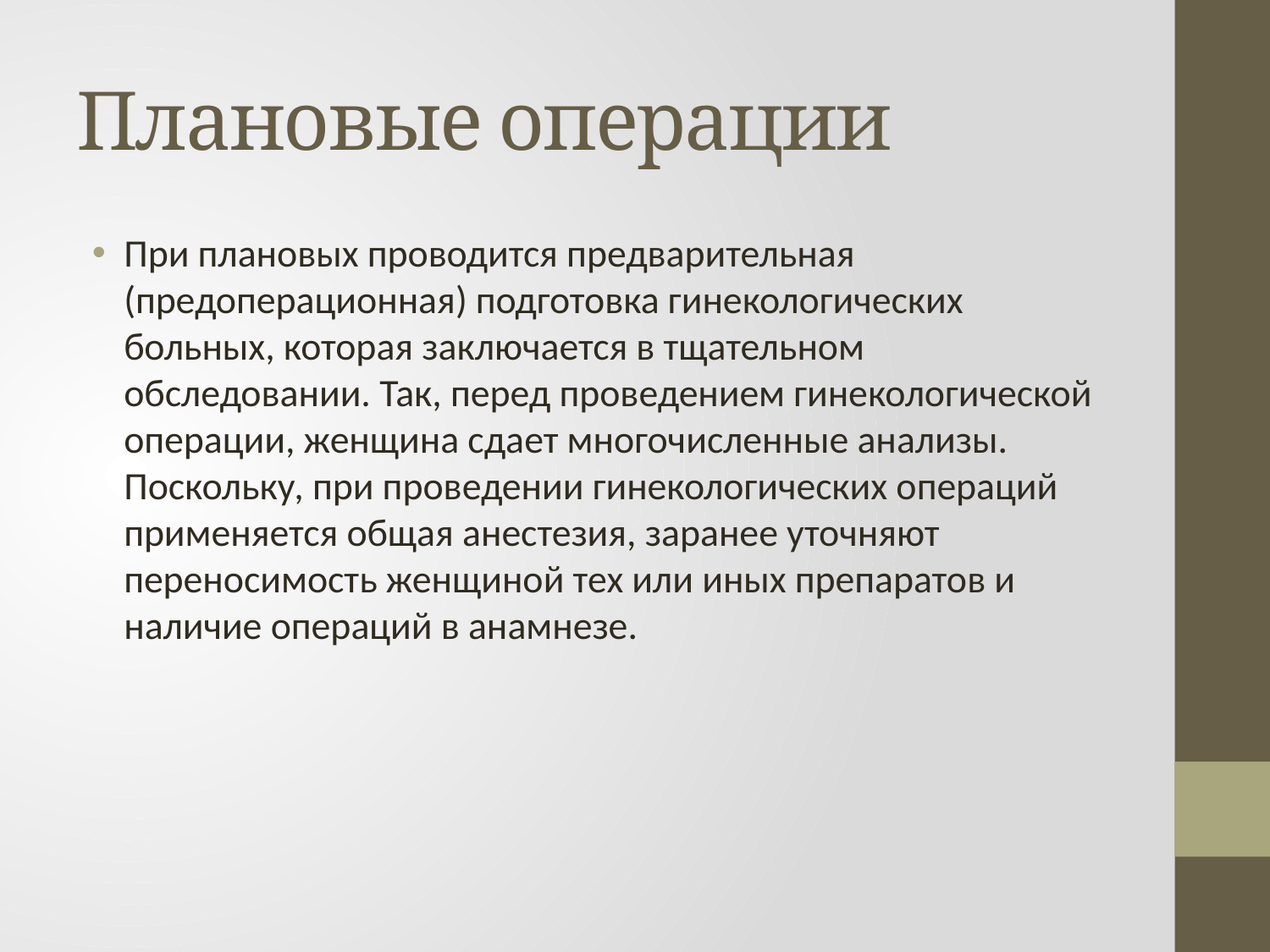

# Плановые операции
При плановых проводится предварительная (предоперационная) подготовка гинекологических больных, которая заключается в тщательном обследовании. Так, перед проведением гинекологической операции, женщина сдает многочисленные анализы. Поскольку, при проведении гинекологических операций применяется общая анестезия, заранее уточняют переносимость женщиной тех или иных препаратов и наличие операций в анамнезе.